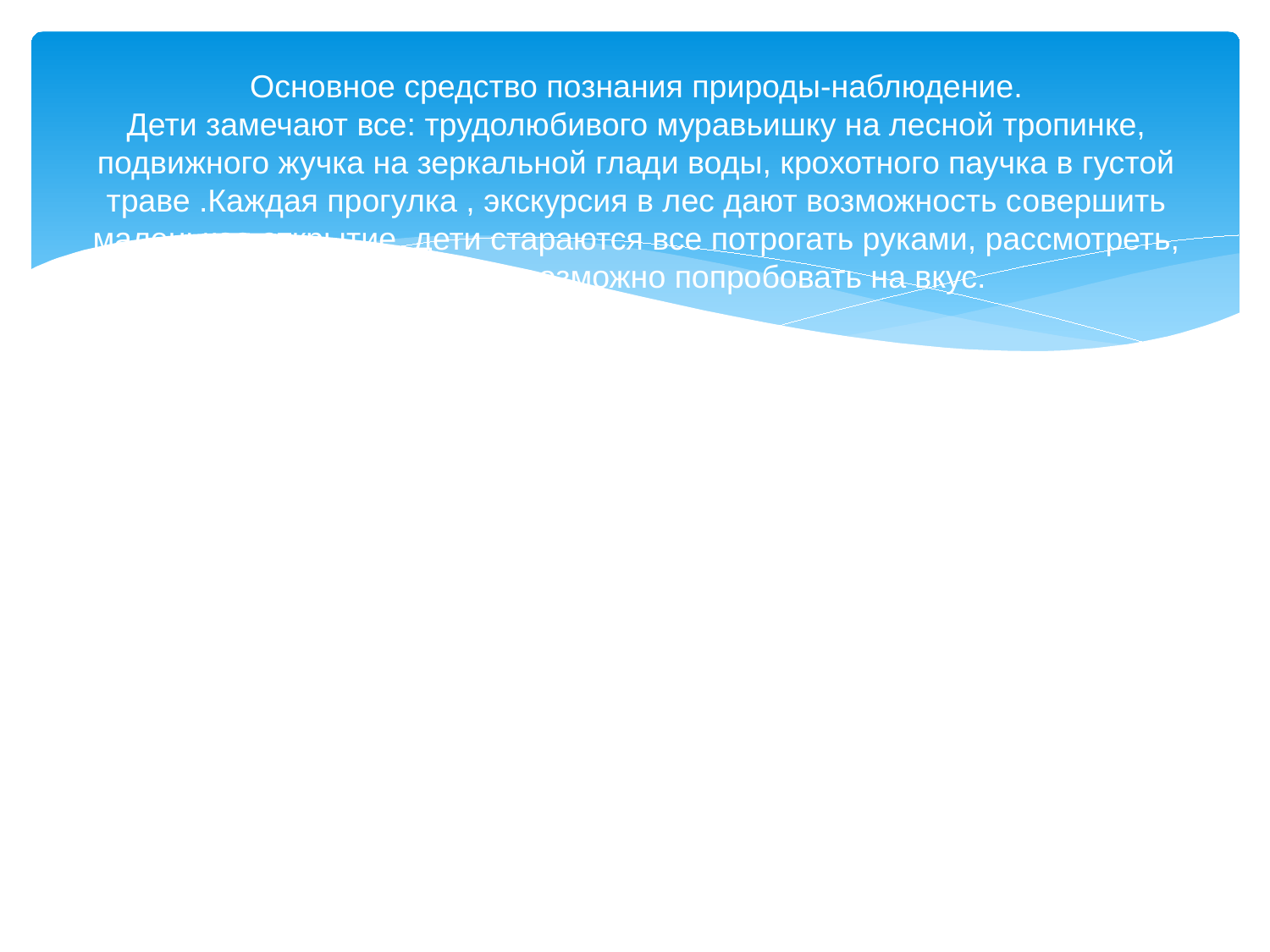

# Основное средство познания природы-наблюдение. Дети замечают все: трудолюбивого муравьишку на лесной тропинке, подвижного жучка на зеркальной глади воды, крохотного паучка в густой траве .Каждая прогулка , экскурсия в лес дают возможность совершить маленькое открытие, дети стараются все потрогать руками, рассмотреть, понюхать, если возможно попробовать на вкус.